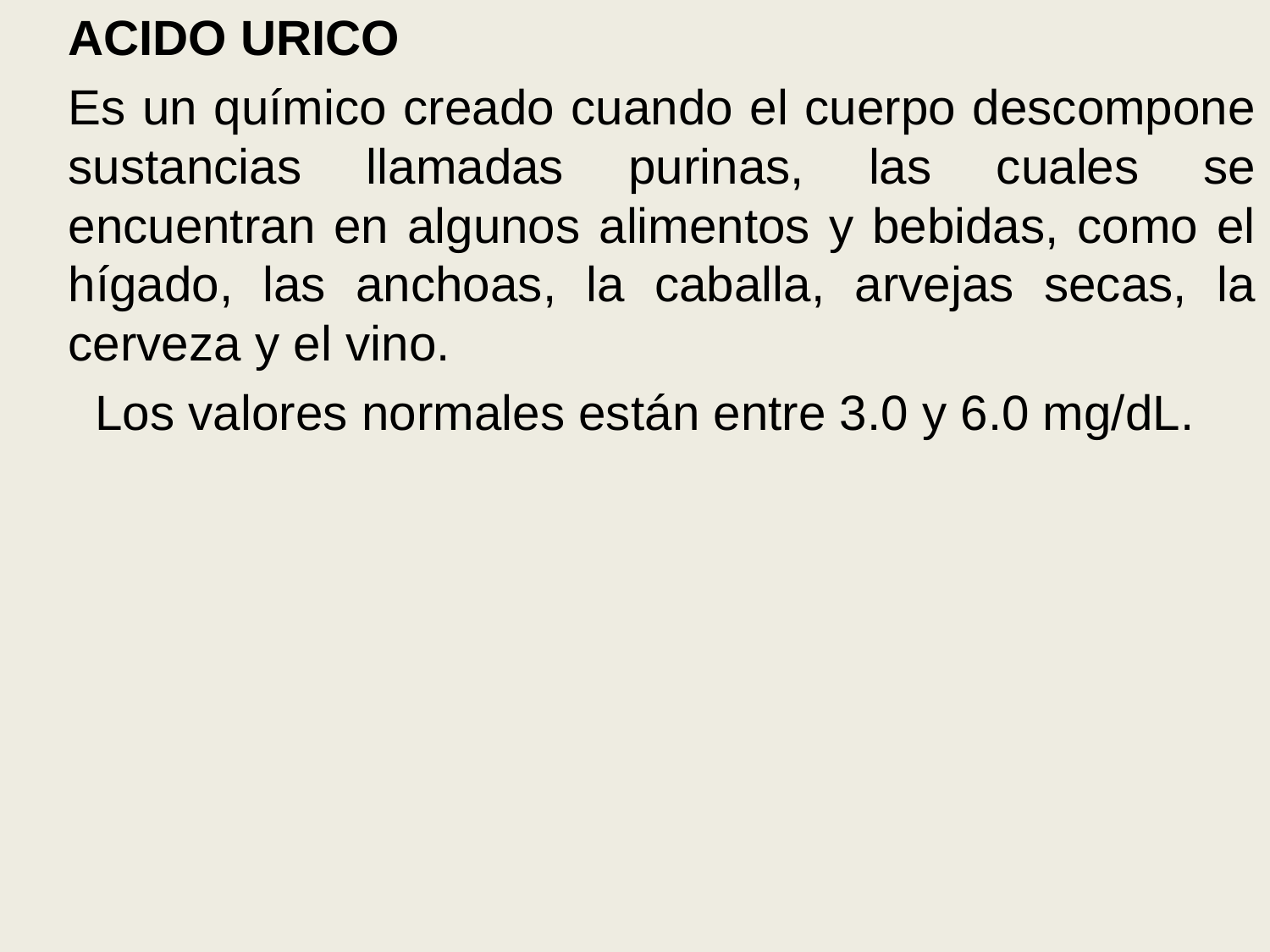

ACIDO URICO
Es un químico creado cuando el cuerpo descompone sustancias llamadas purinas, las cuales se encuentran en algunos alimentos y bebidas, como el hígado, las anchoas, la caballa, arvejas secas, la cerveza y el vino.
      Los valores normales están entre 3.0 y 6.0 mg/dL.